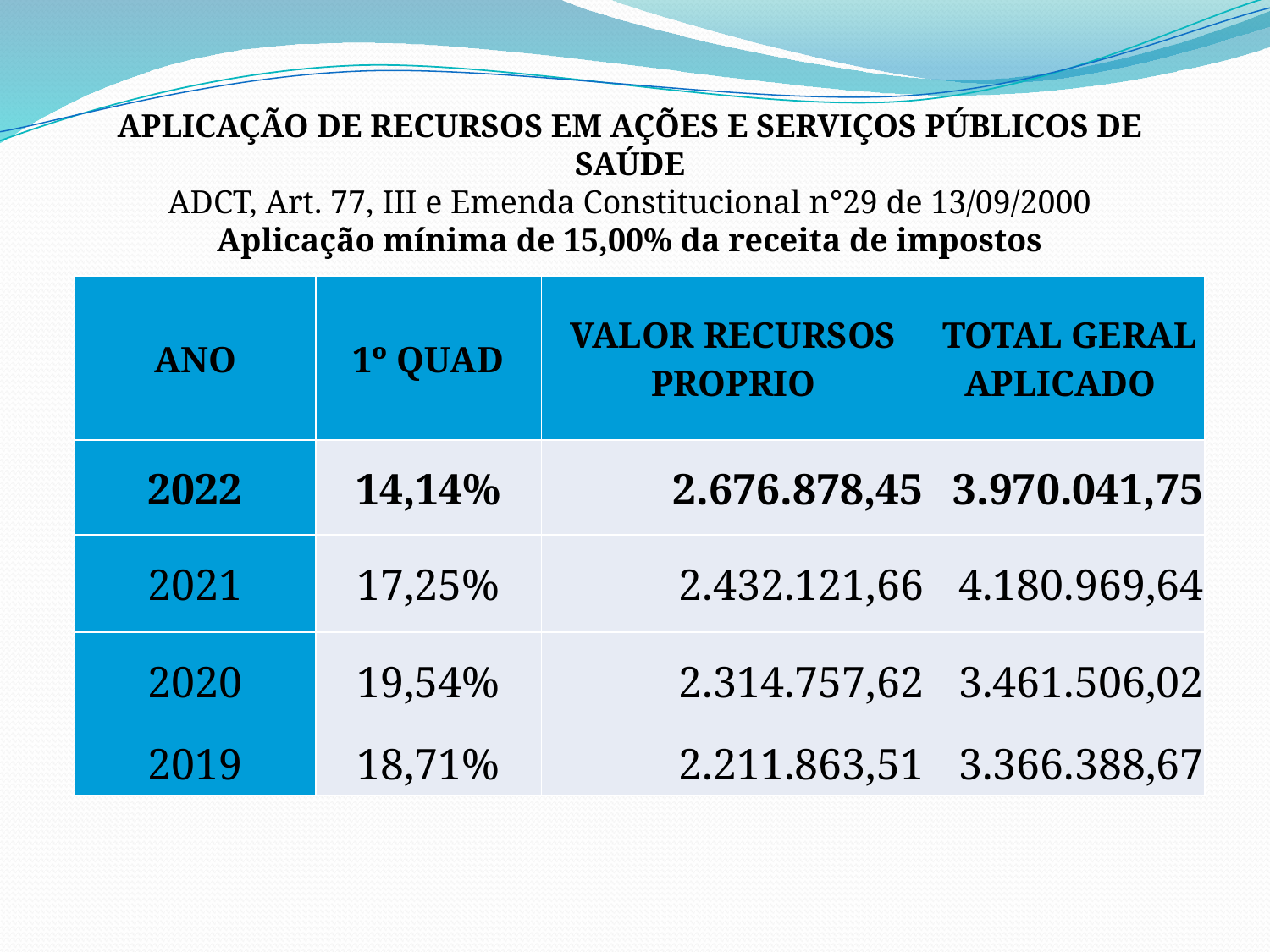

APLICAÇÃO DE RECURSOS EM AÇÕES E SERVIÇOS PÚBLICOS DE SAÚDE
ADCT, Art. 77, III e Emenda Constitucional n°29 de 13/09/2000
Aplicação mínima de 15,00% da receita de impostos
| ANO | 1º QUAD | VALOR RECURSOS PROPRIO | TOTAL GERAL APLICADO |
| --- | --- | --- | --- |
| 2022 | 14,14% | 2.676.878,45 | 3.970.041,75 |
| 2021 | 17,25% | 2.432.121,66 | 4.180.969,64 |
| 2020 | 19,54% | 2.314.757,62 | 3.461.506,02 |
| 2019 | 18,71% | 2.211.863,51 | 3.366.388,67 |